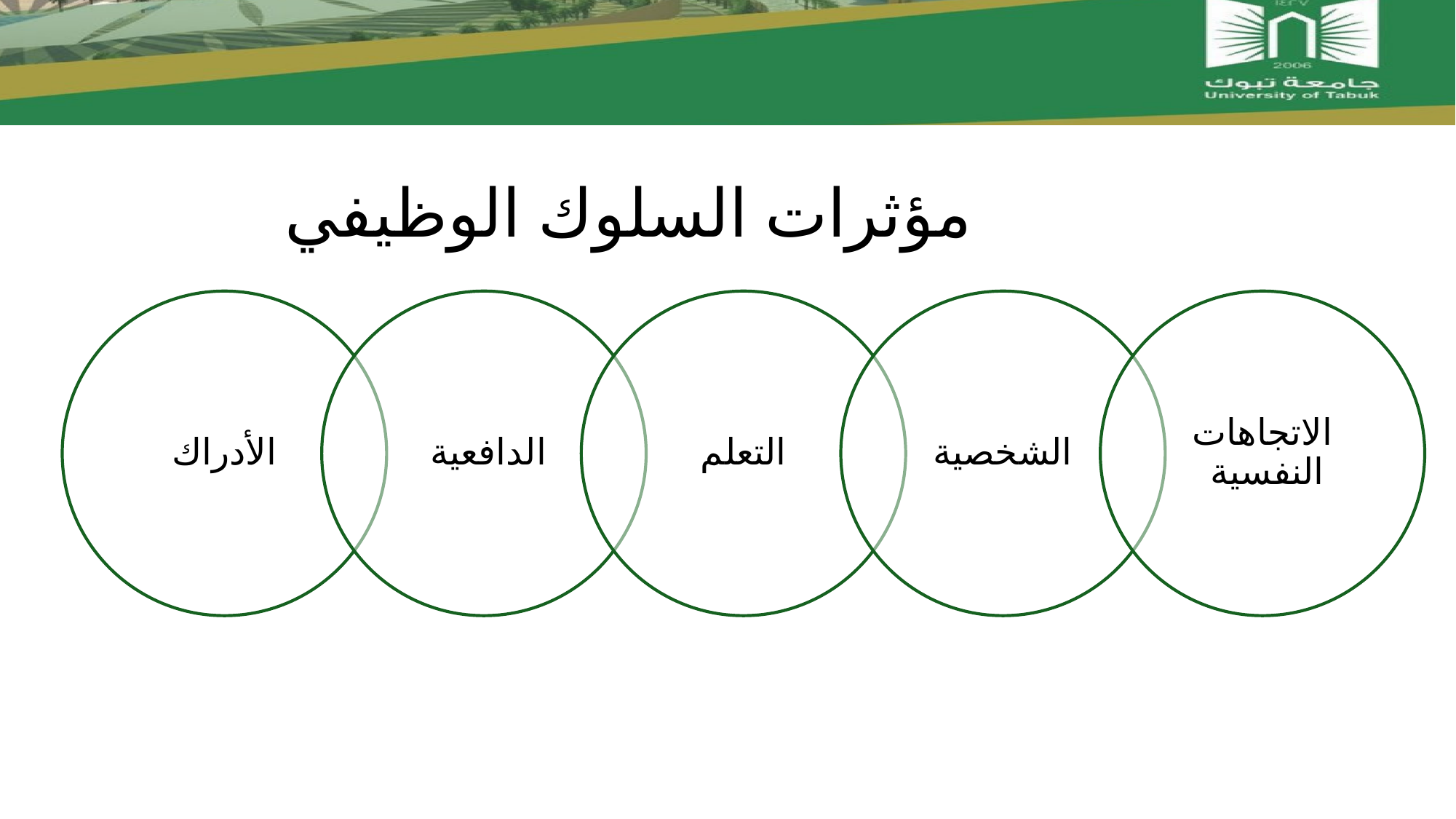

الأدراك
الدافعية
التعلم
الشخصية
الاتجاهات النفسية
# مؤثرات السلوك الوظيفي